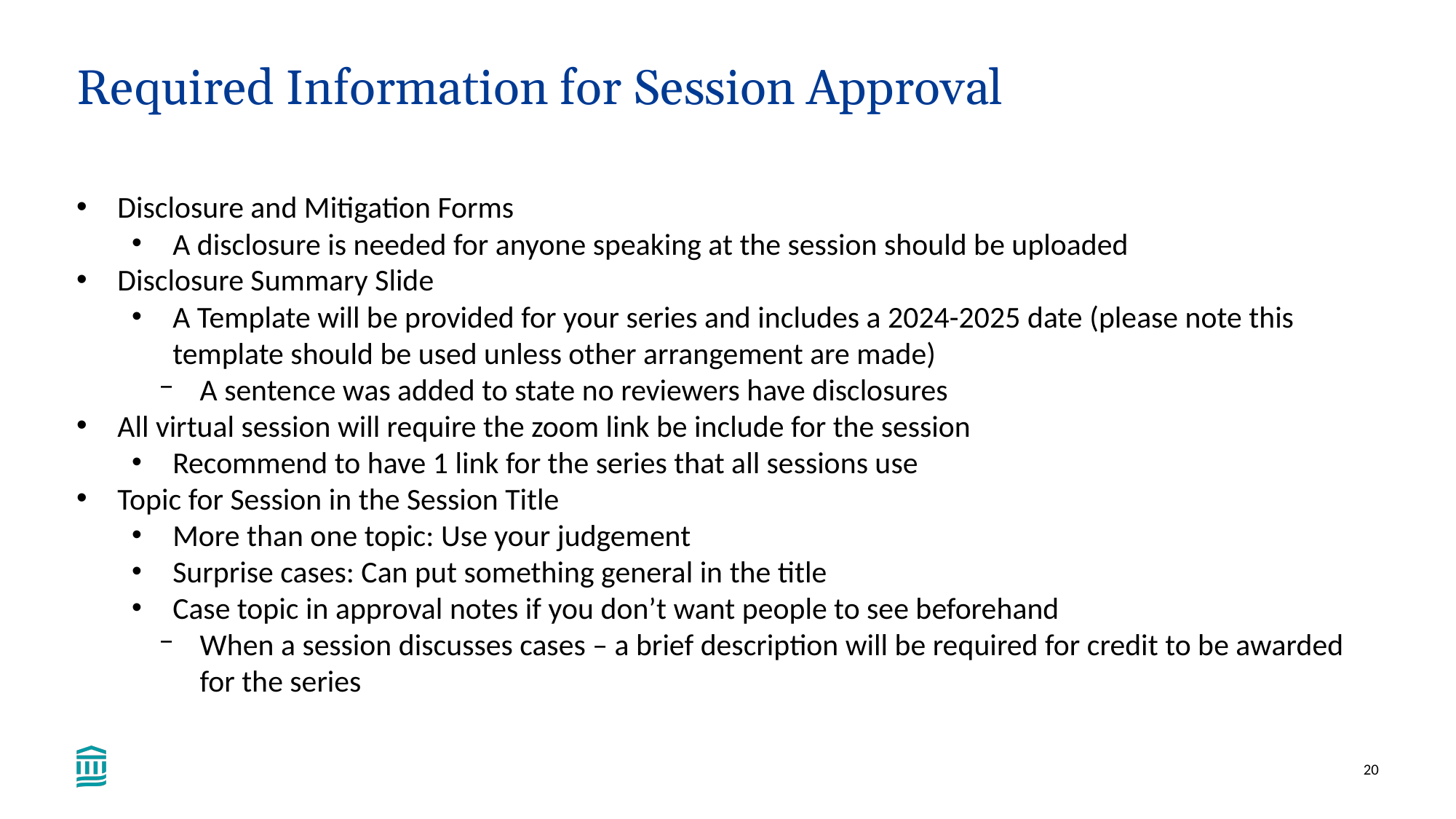

# Required Information for Session Approval

Disclosure and Mitigation Forms
A disclosure is needed for anyone speaking at the session should be uploaded
Disclosure Summary Slide
A Template will be provided for your series and includes a 2024-2025 date (please note this template should be used unless other arrangement are made)
A sentence was added to state no reviewers have disclosures
All virtual session will require the zoom link be include for the session
Recommend to have 1 link for the series that all sessions use
Topic for Session in the Session Title
More than one topic: Use your judgement
Surprise cases: Can put something general in the title
Case topic in approval notes if you don’t want people to see beforehand
When a session discusses cases – a brief description will be required for credit to be awarded for the series